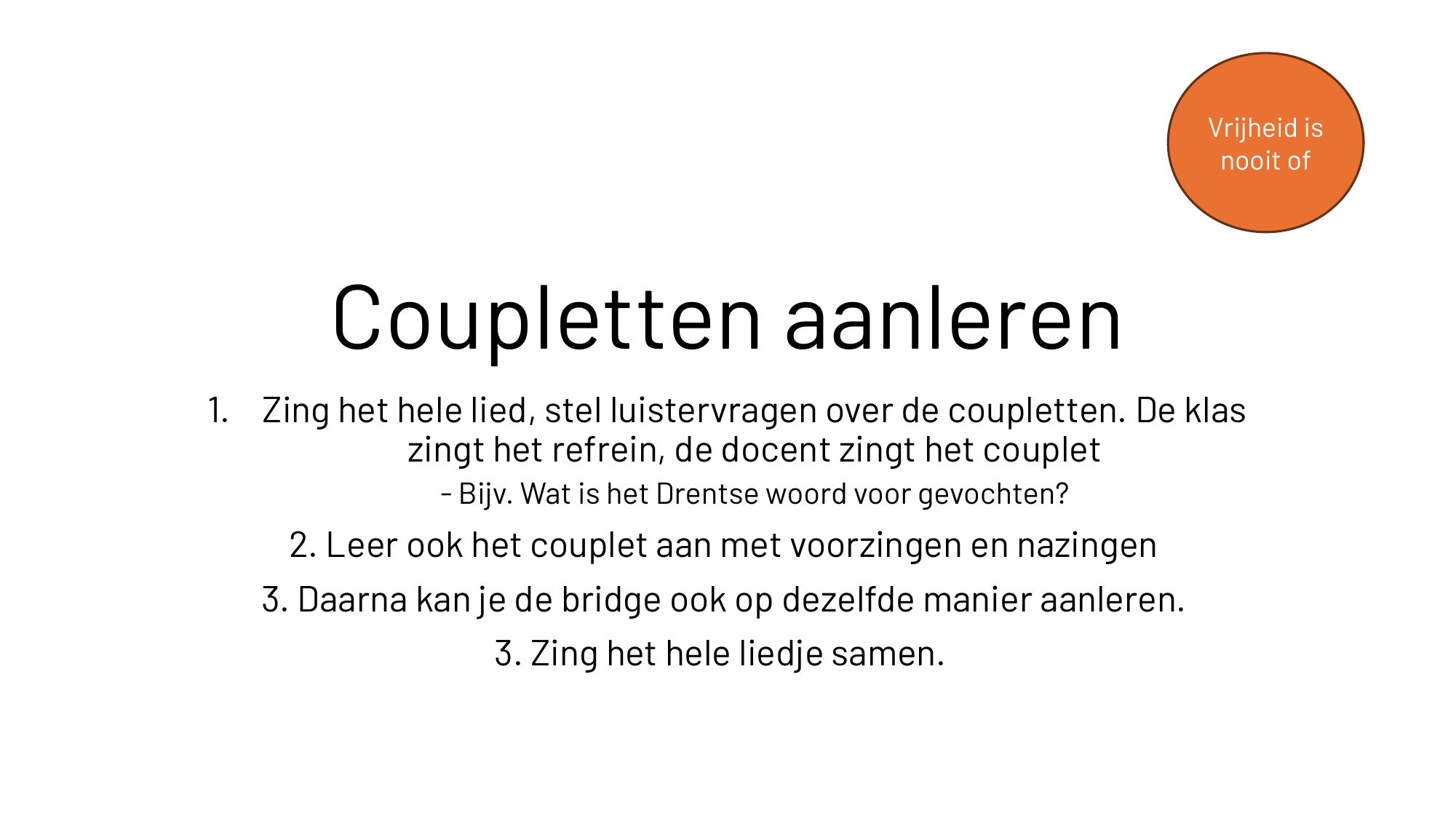

Vrijheid is nooit of
# Coupletten aanleren
Zing het hele lied, stel luistervragen over de coupletten. De klas zingt het refrein, de docent zingt het couplet
- Bijv. Wat is het Drentse woord voor gevochten?
2. Leer ook het couplet aan met voorzingen en nazingen
3. Daarna kan je de bridge ook op dezelfde manier aanleren.
3. Zing het hele liedje samen.